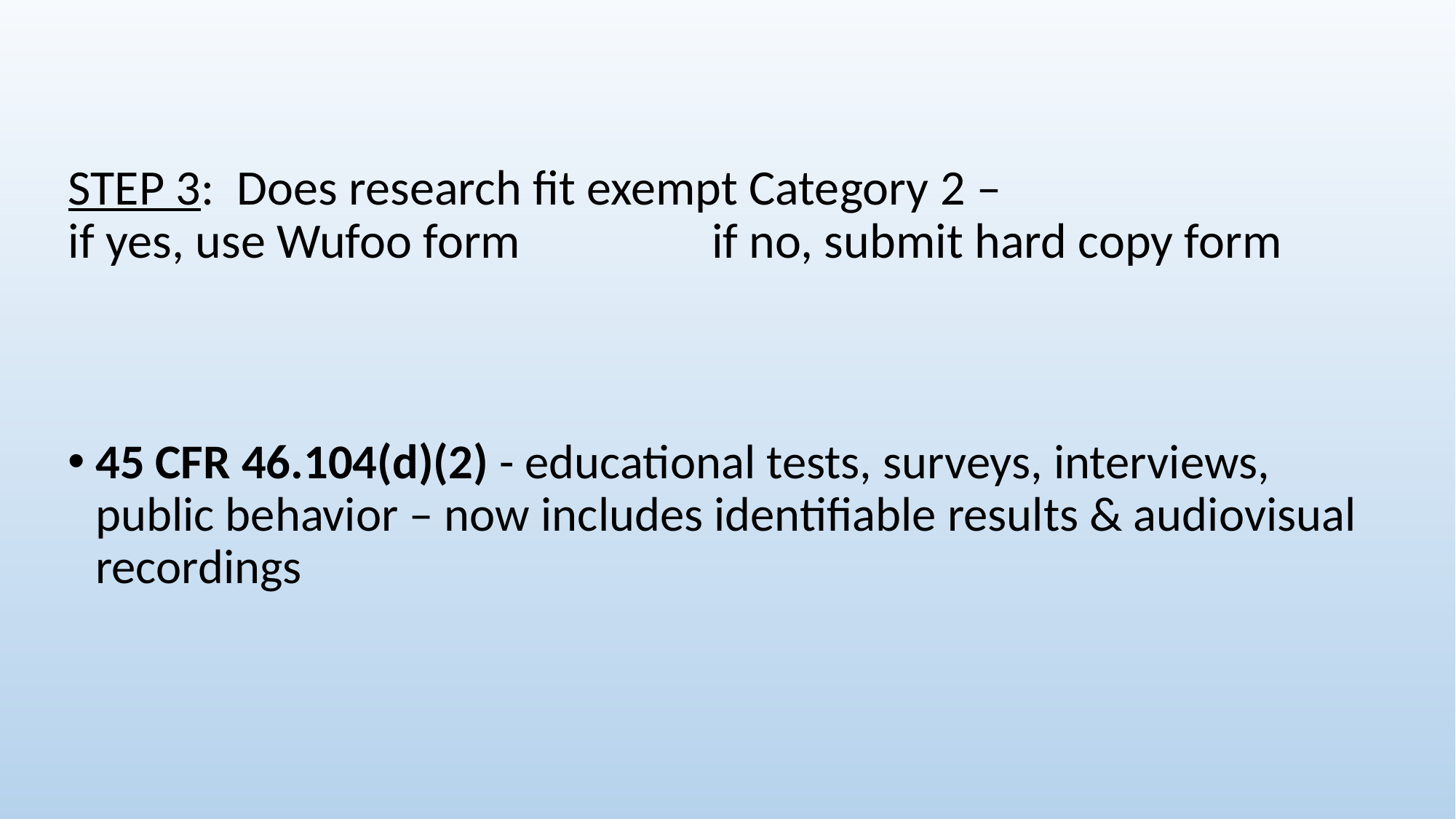

# STEP 3:  Does research fit exempt Category 2 – if yes, use Wufoo form                 if no, submit hard copy form
45 CFR 46.104(d)(2) - educational tests, surveys, interviews, public behavior – now includes identifiable results & audiovisual recordings